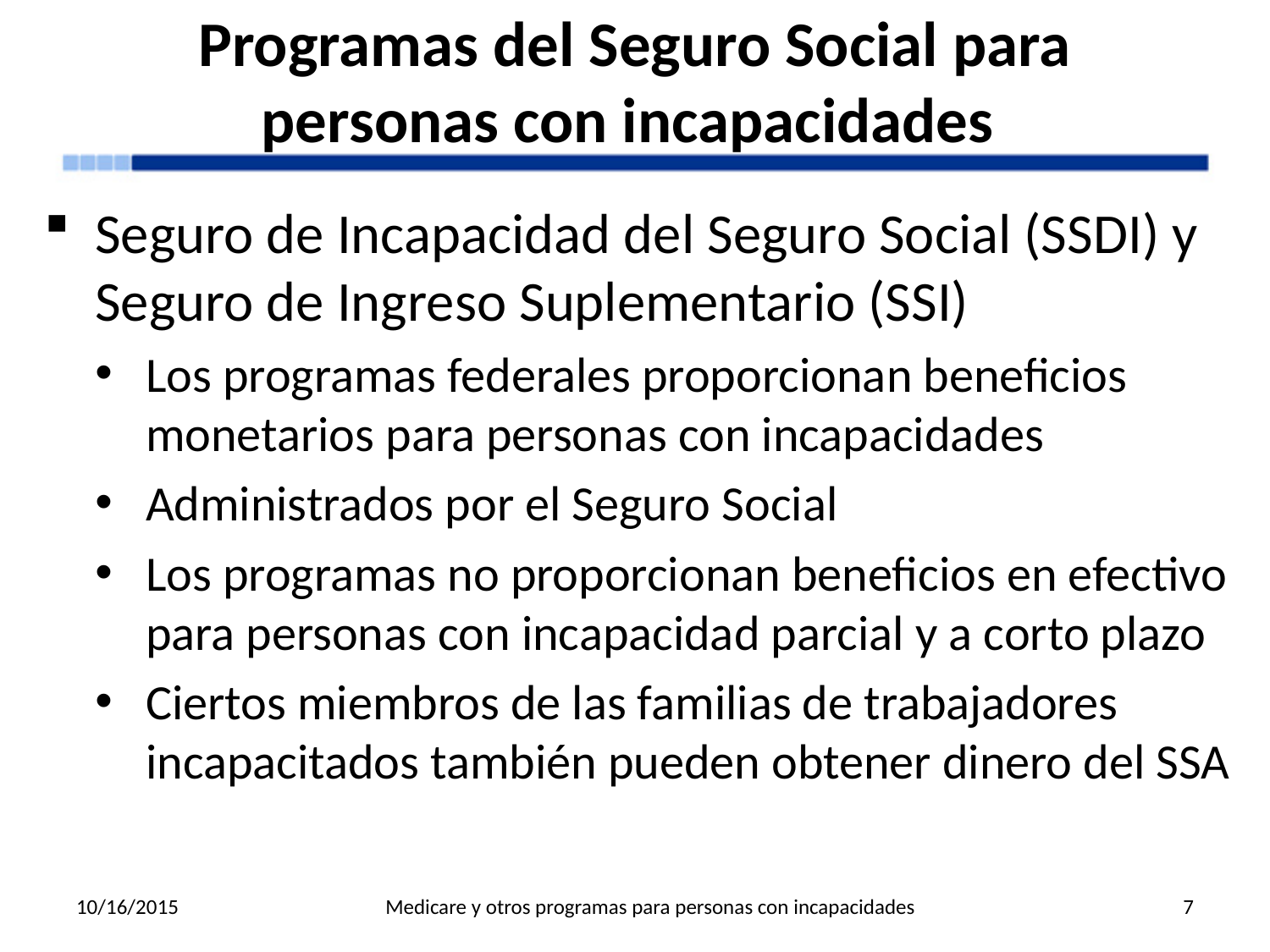

# Programas del Seguro Social para personas con incapacidades
Seguro de Incapacidad del Seguro Social (SSDI) y Seguro de Ingreso Suplementario (SSI)
Los programas federales proporcionan beneficios monetarios para personas con incapacidades
Administrados por el Seguro Social
Los programas no proporcionan beneficios en efectivo para personas con incapacidad parcial y a corto plazo
Ciertos miembros de las familias de trabajadores incapacitados también pueden obtener dinero del SSA

10/16/2015
Medicare y otros programas para personas con incapacidades
7